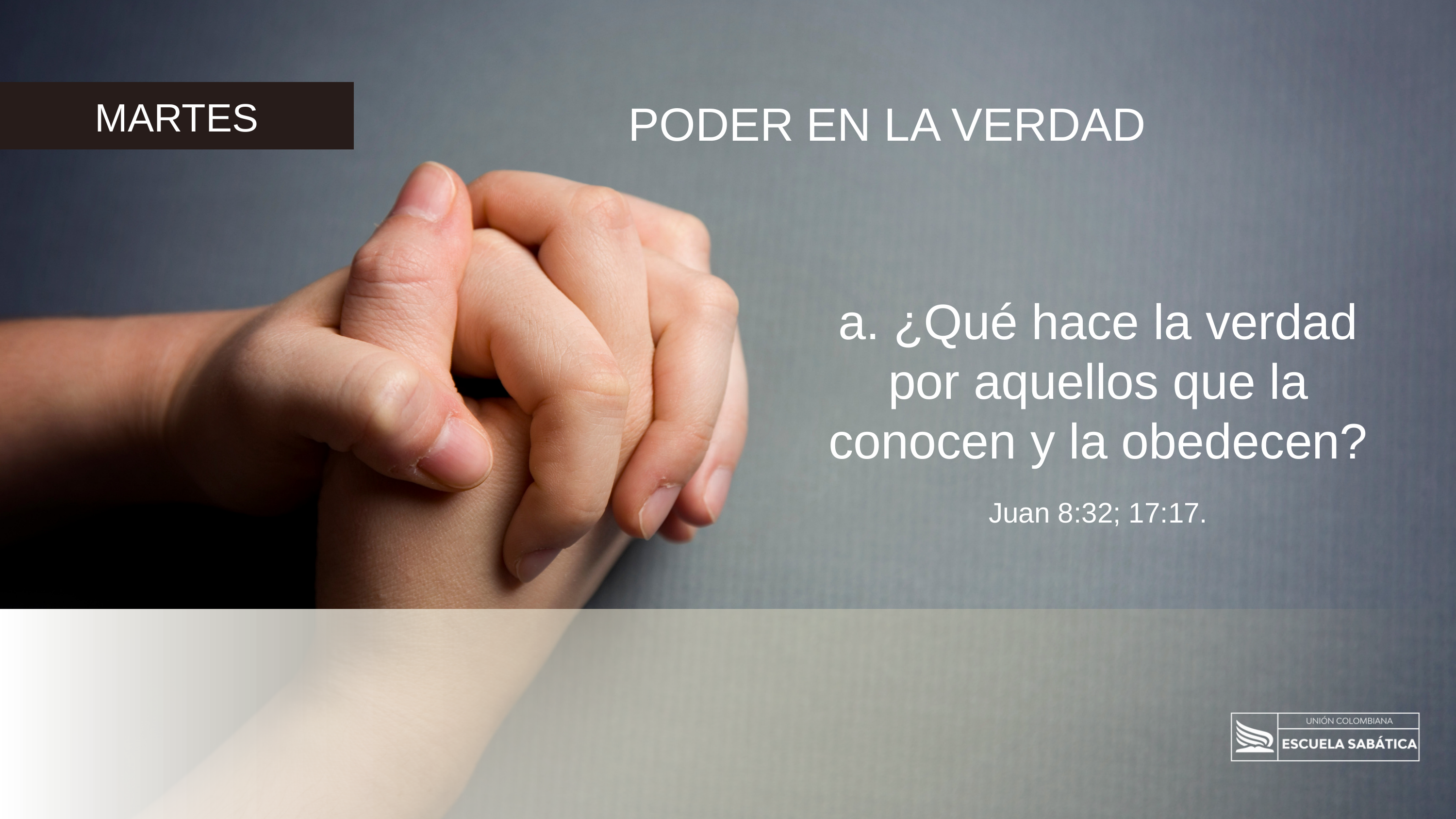

MARTES
PODER EN LA VERDAD
a. ¿Qué hace la verdad por aquellos que la conocen y la obedecen? Juan 8:32; 17:17.